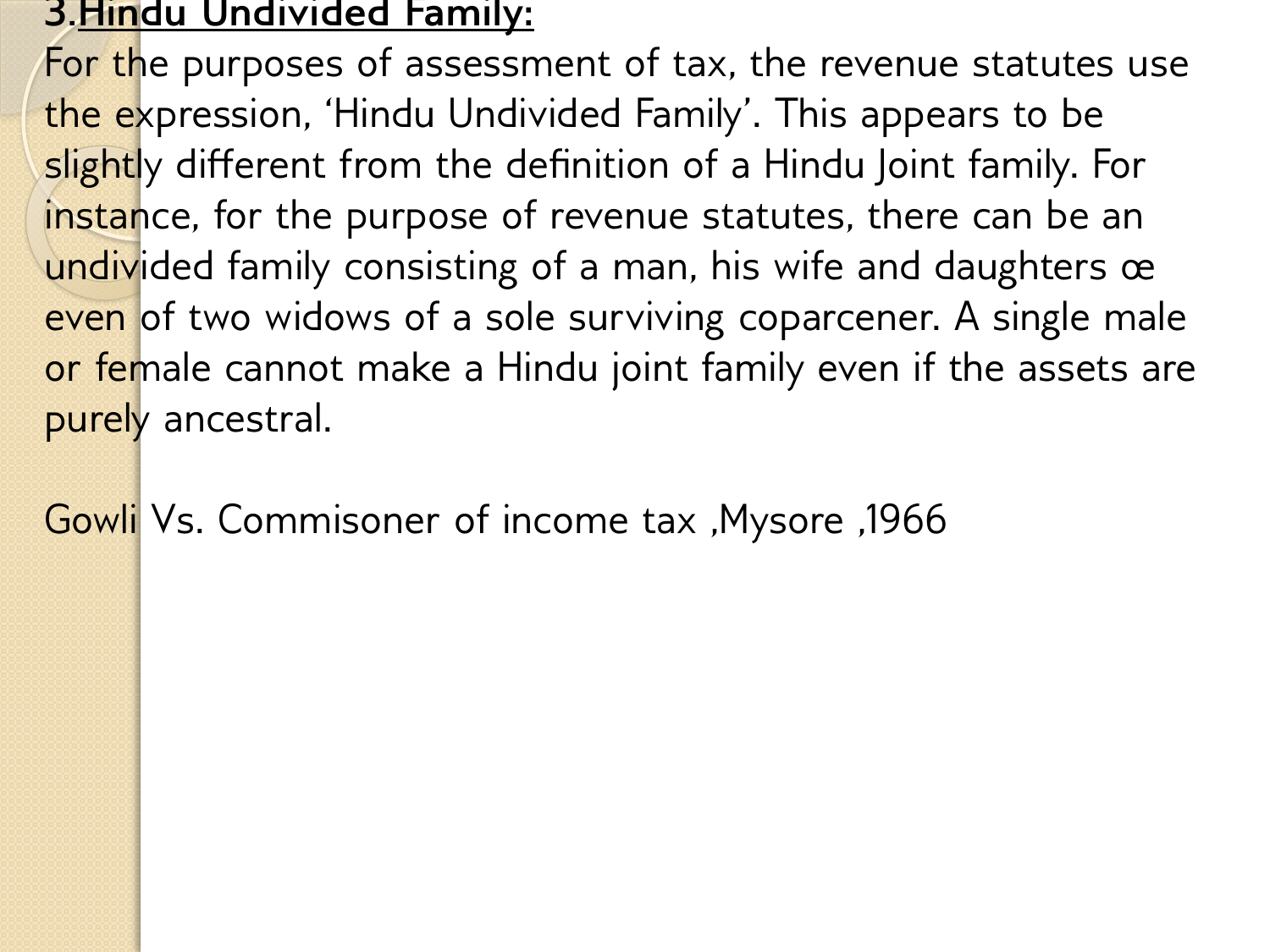

3.Hindu Undivided Family:
For the purposes of assessment of tax, the revenue statutes use the expression, ‘Hindu Undivided Family’. This appears to be slightly different from the definition of a Hindu Joint family. For instance, for the purpose of revenue statutes, there can be an undivided family consisting of a man, his wife and daughters oe even of two widows of a sole surviving coparcener. A single male or female cannot make a Hindu joint family even if the assets are purely ancestral.

Gowli Vs. Commisoner of income tax ,Mysore ,1966